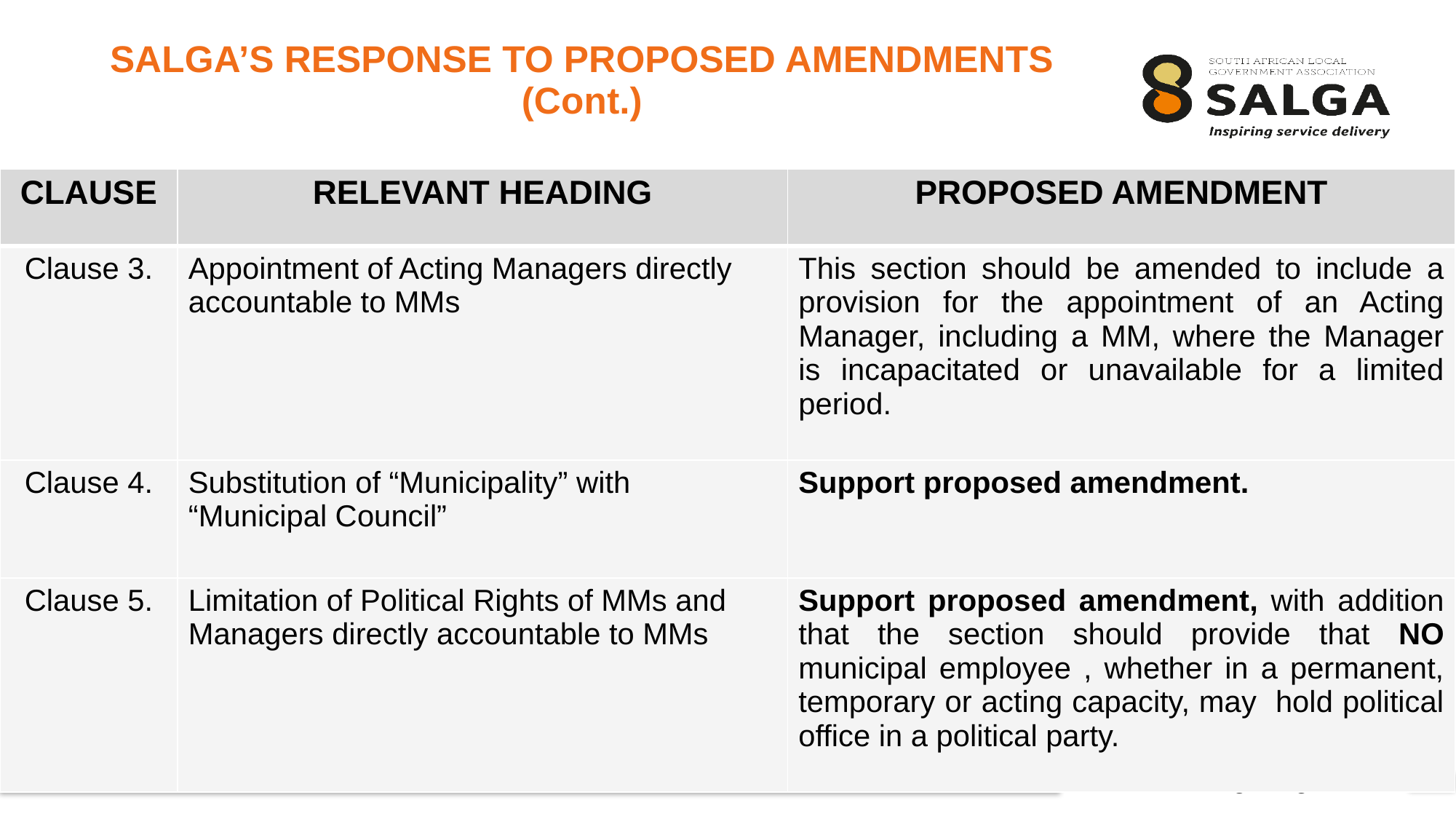

# SALGA’S RESPONSE TO PROPOSED AMENDMENTS (Cont.)
| CLAUSE | RELEVANT HEADING | PROPOSED AMENDMENT |
| --- | --- | --- |
| Clause 3. | Appointment of Acting Managers directly accountable to MMs | This section should be amended to include a provision for the appointment of an Acting Manager, including a MM, where the Manager is incapacitated or unavailable for a limited period. |
| Clause 4. | Substitution of “Municipality” with “Municipal Council” | Support proposed amendment. |
| Clause 5. | Limitation of Political Rights of MMs and Managers directly accountable to MMs | Support proposed amendment, with addition that the section should provide that NO municipal employee , whether in a permanent, temporary or acting capacity, may hold political office in a political party. |
9